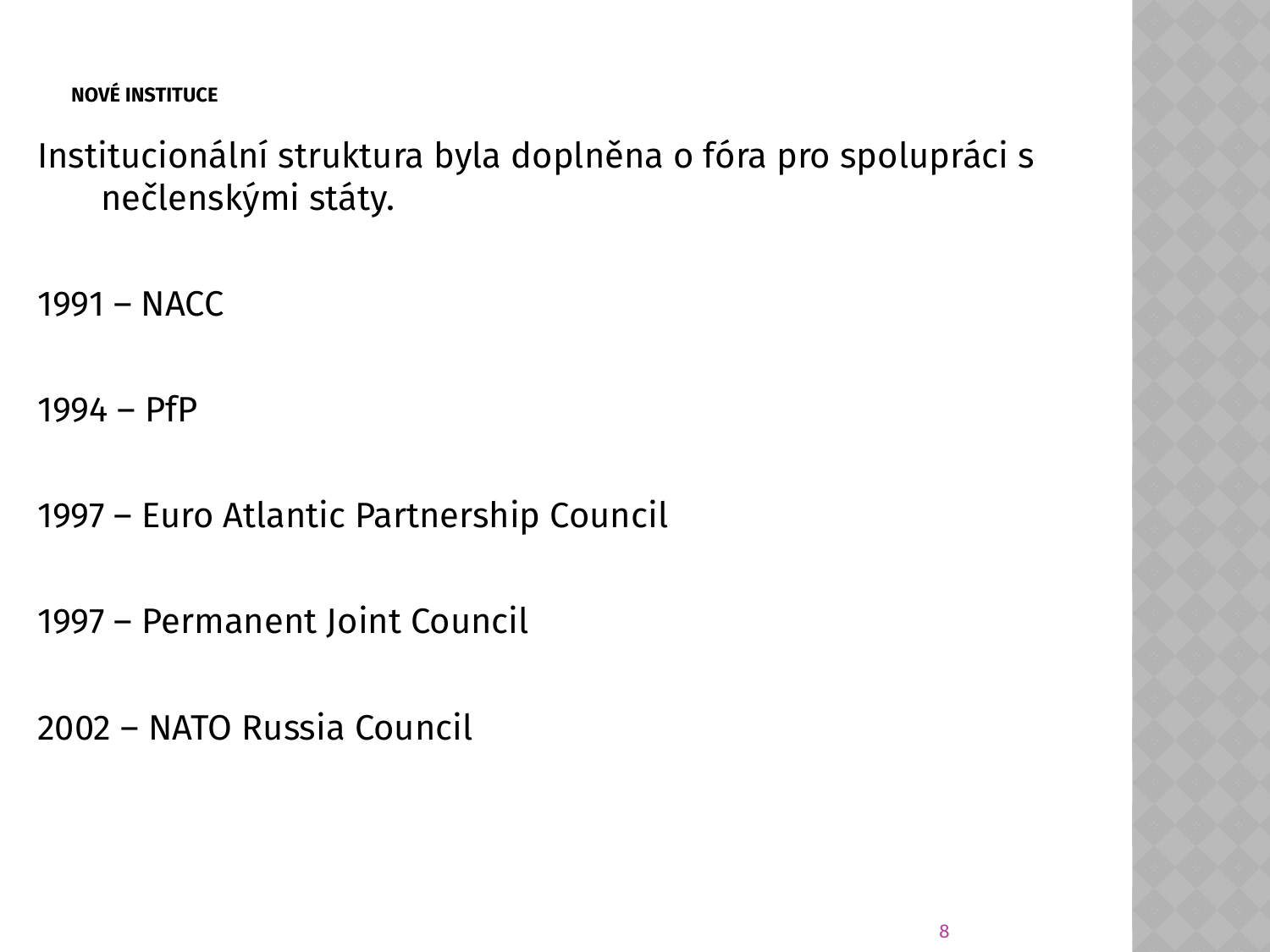

# Nové instituce
Institucionální struktura byla doplněna o fóra pro spolupráci s nečlenskými státy.

1991 – NACC

1994 – PfP

1997 – Euro Atlantic Partnership Council

1997 – Permanent Joint Council

2002 – NATO Russia Council

8